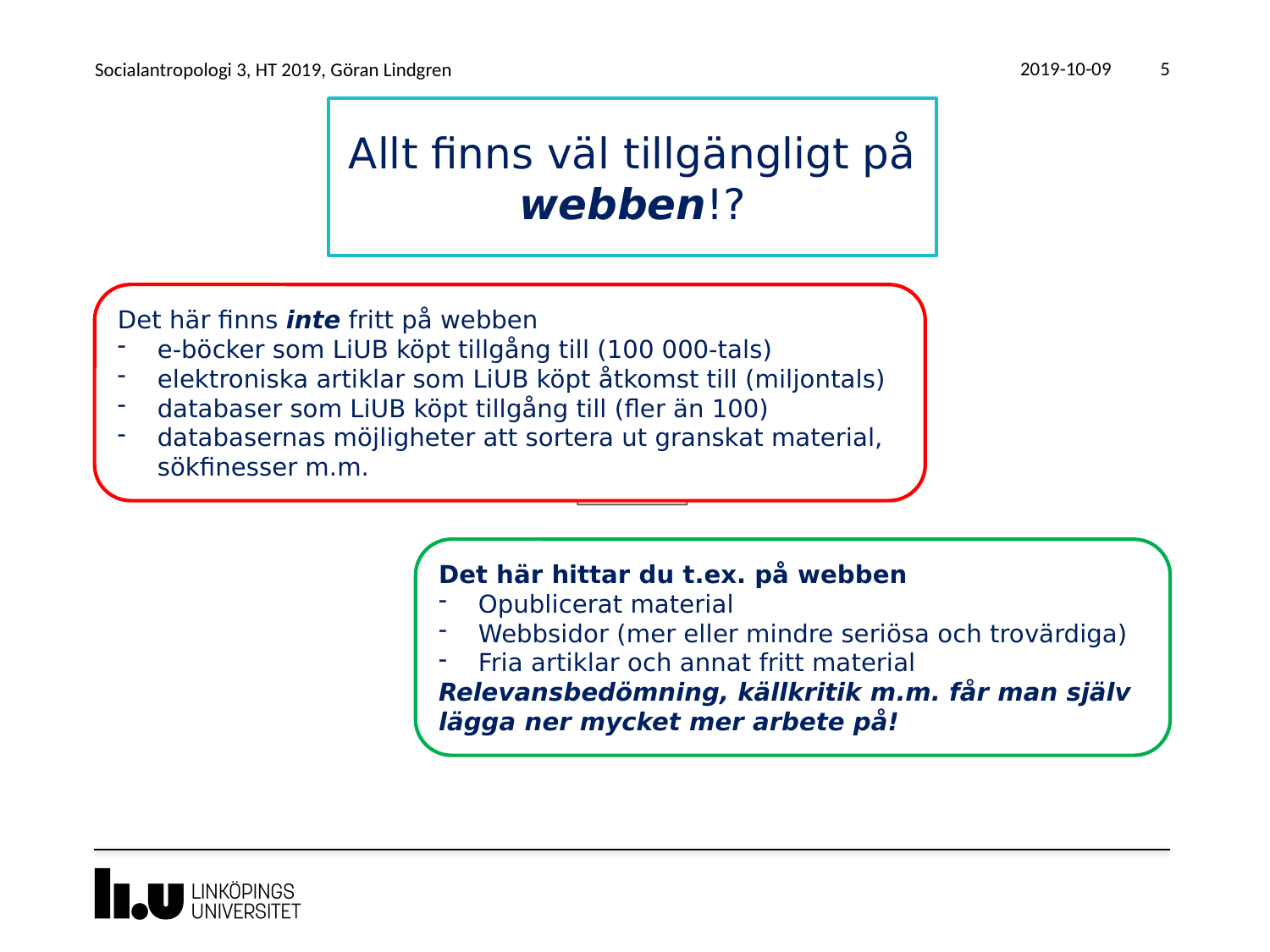

2019-10-09
Socialantropologi 3, HT 2019, Göran Lindgren
5
Allt finns väl tillgängligt på webben!?

Det här finns inte fritt på webben
e-böcker som LiUB köpt tillgång till (100 000-tals)
elektroniska artiklar som LiUB köpt åtkomst till (miljontals)
databaser som LiUB köpt tillgång till (fler än 100)
databasernas möjligheter att sortera ut granskat material, sökfinesser m.m.
Det här hittar du t.ex. på webben
Opublicerat material
Webbsidor (mer eller mindre seriösa och trovärdiga)
Fria artiklar och annat fritt material
Relevansbedömning, källkritik m.m. får man själv lägga ner mycket mer arbete på!